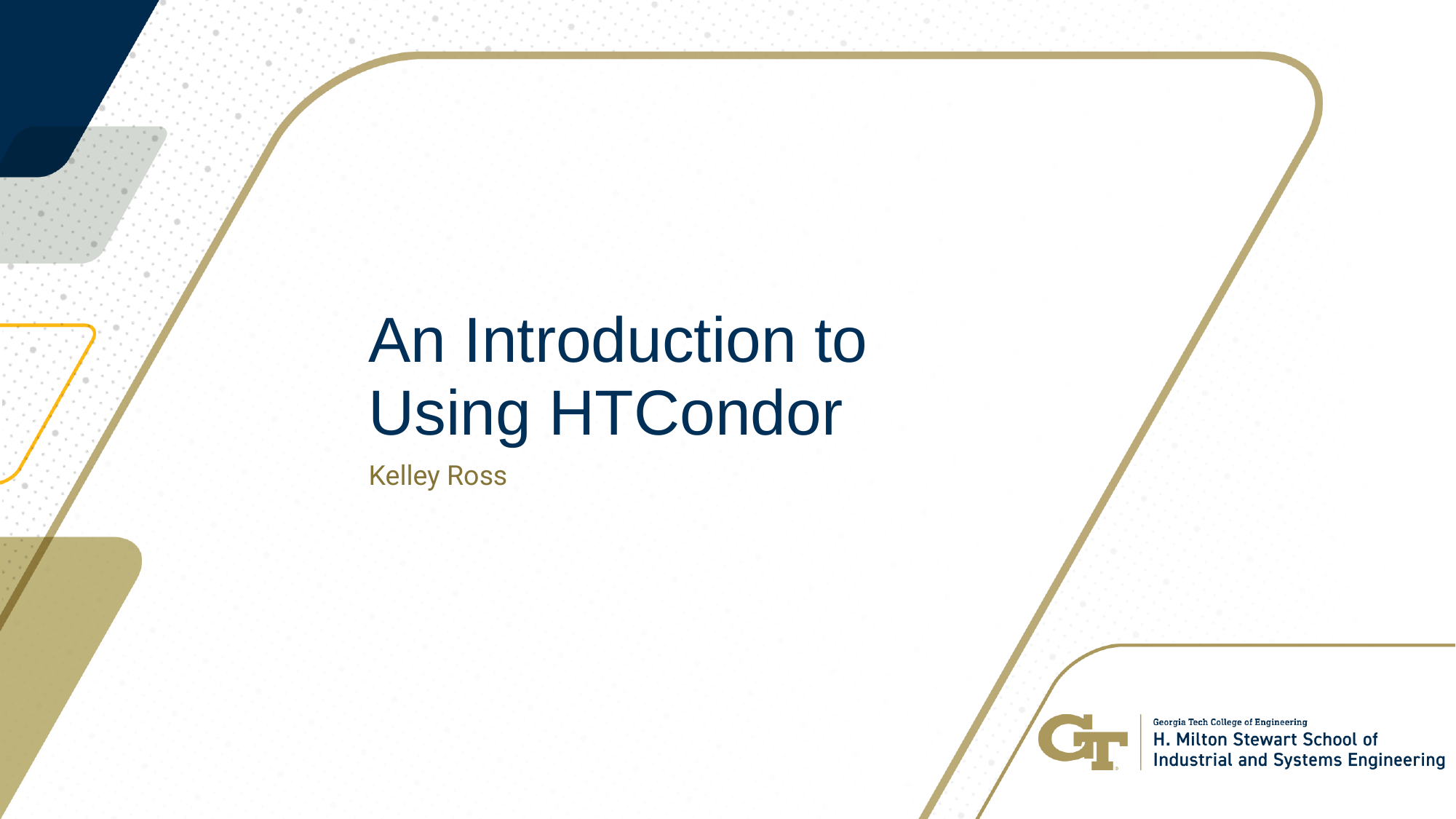

# An Introduction to Using HTCondor
Kelley Ross